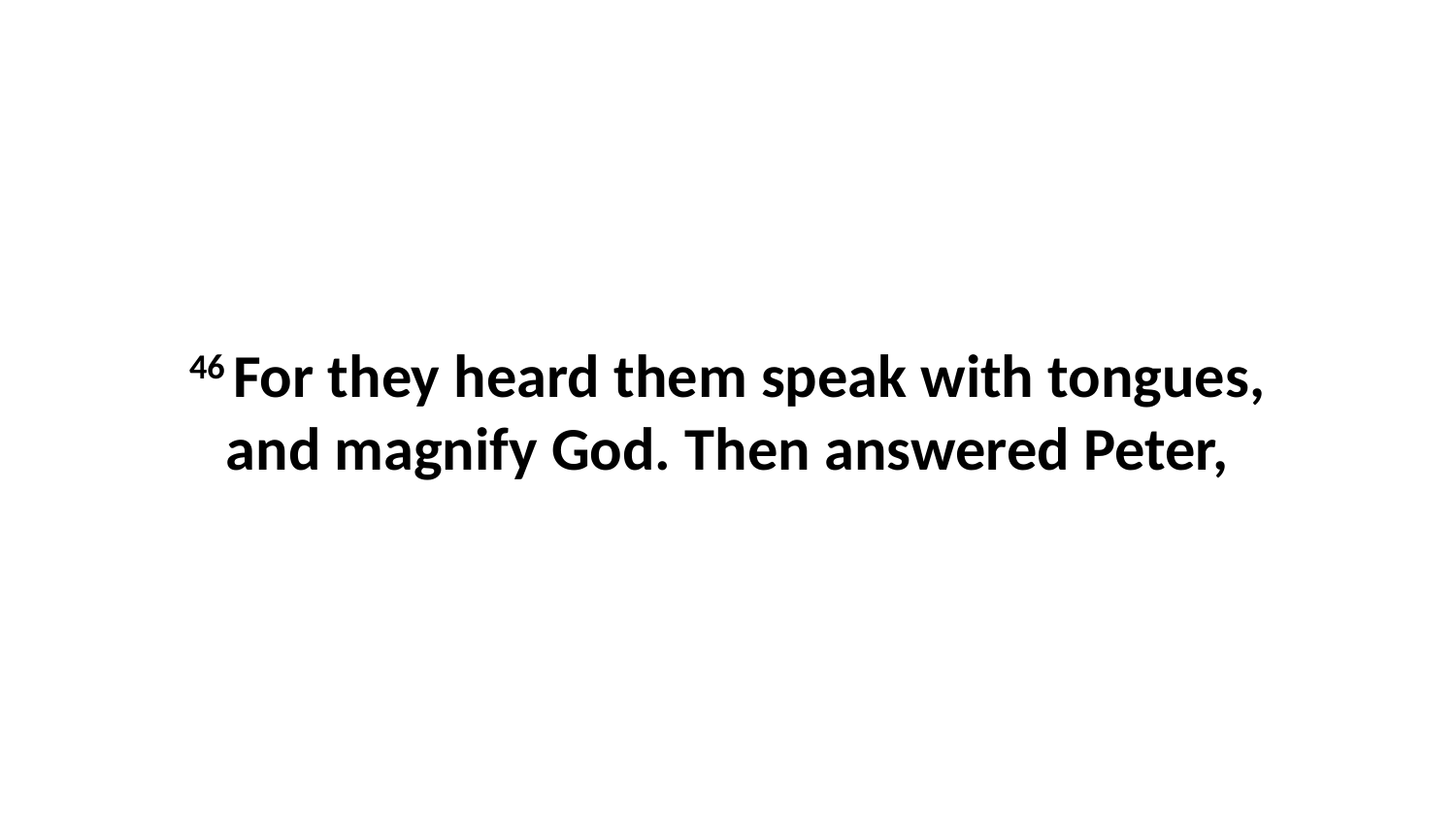

46 For they heard them speak with tongues, and magnify God. Then answered Peter,